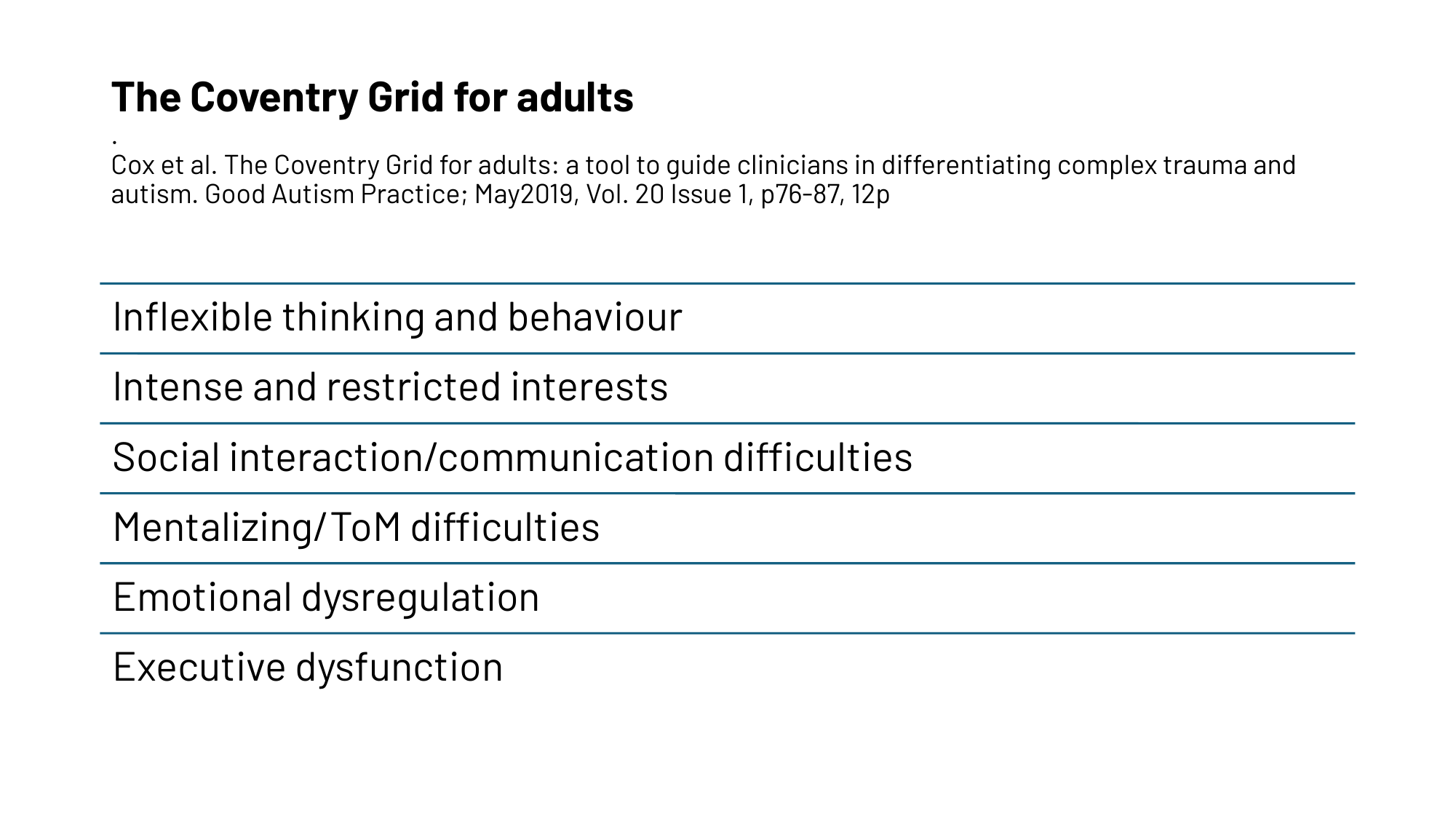

# The Coventry Grid for adults . Cox et al. The Coventry Grid for adults: a tool to guide clinicians in differentiating complex trauma and autism. Good Autism Practice; May2019, Vol. 20 Issue 1, p76-87, 12pm
Inflexible thinking and behaviour
Intense and restricted interests
Social interaction/communication difficulties
Mentalizing/ToM difficulties
Emotional dysregulation
Executive dysfunction